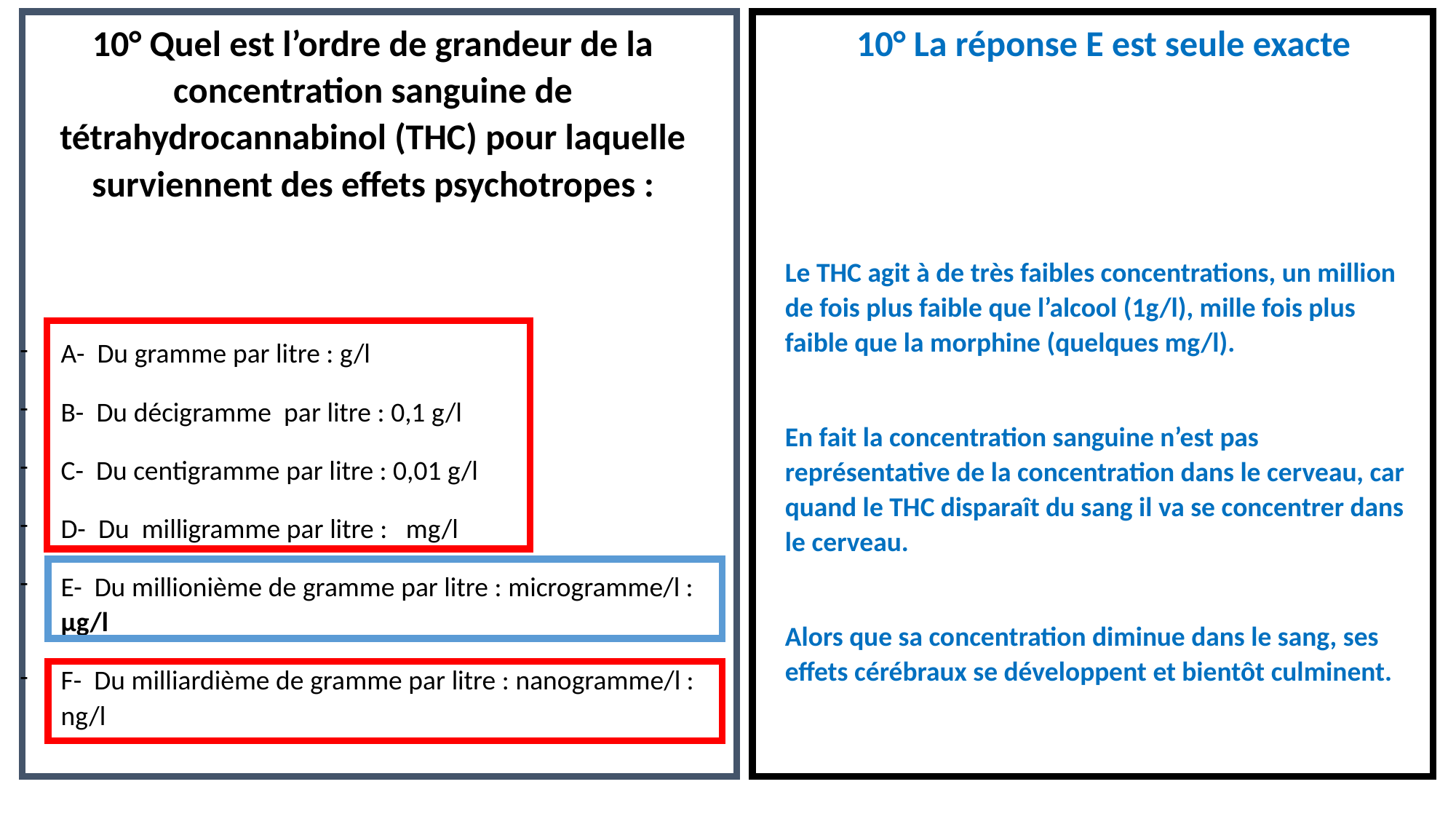

10° Quel est l’ordre de grandeur de la concentration sanguine de tétrahydrocannabinol (THC) pour laquelle surviennent des effets psychotropes :

A-  Du gramme par litre : g/l

B-  Du décigramme  par litre : 0,1 g/l

C-  Du centigramme par litre : 0,01 g/l

D-  Du  milligramme par litre :   mg/l

E-  Du millionième de gramme par litre : microgramme/l : µg/l

F-  Du milliardième de gramme par litre : nanogramme/l : ng/l

10° La réponse E est seule exacte

Le THC agit à de très faibles concentrations, un million de fois plus faible que l’alcool (1g/l), mille fois plus faible que la morphine (quelques mg/l).

En fait la concentration sanguine n’est pas représentative de la concentration dans le cerveau, car quand le THC disparaît du sang il va se concentrer dans le cerveau.

Alors que sa concentration diminue dans le sang, ses effets cérébraux se développent et bientôt culminent.